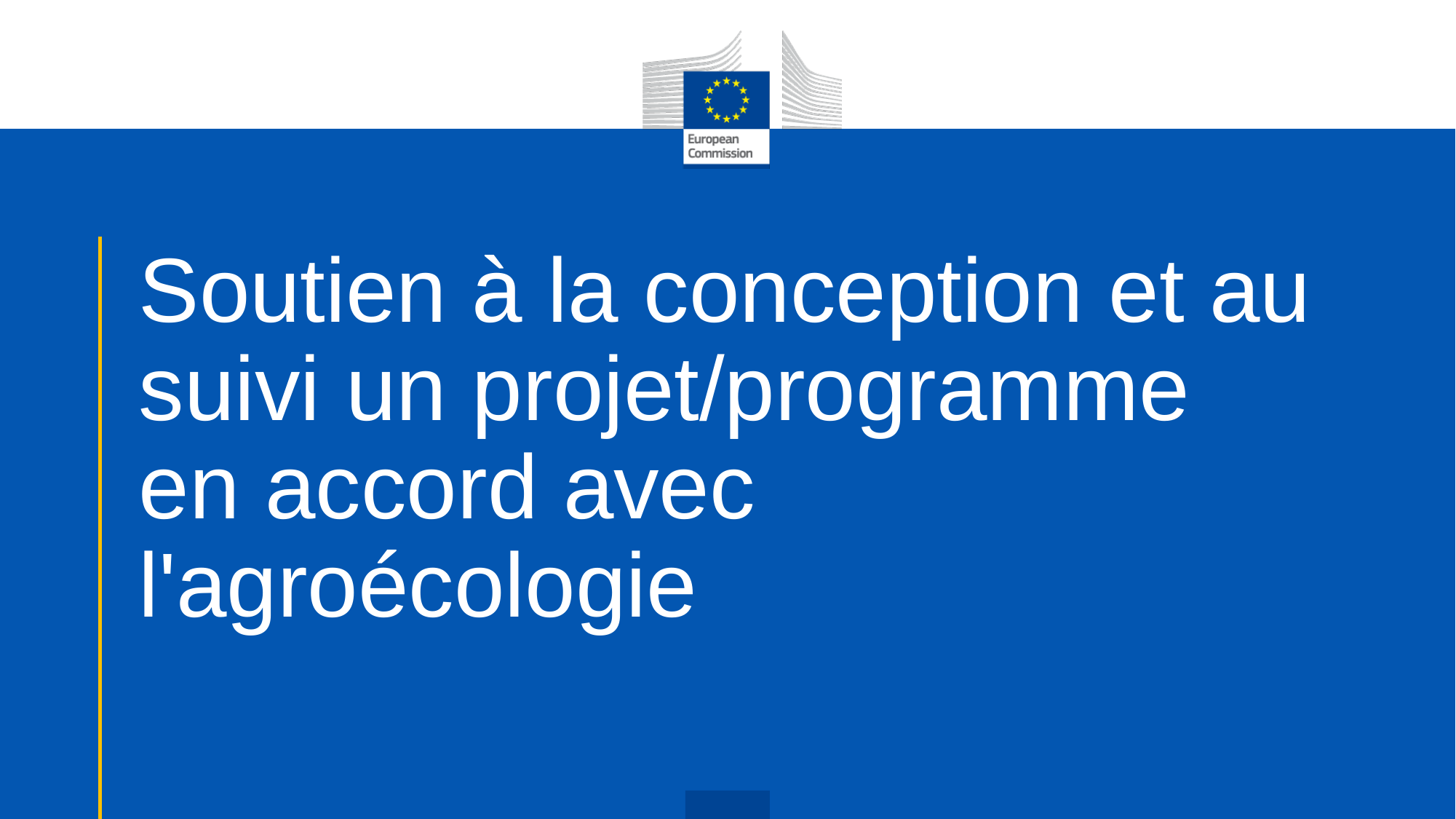

# Soutien à la conception et au suivi un projet/programme en accord avec l'agroécologie